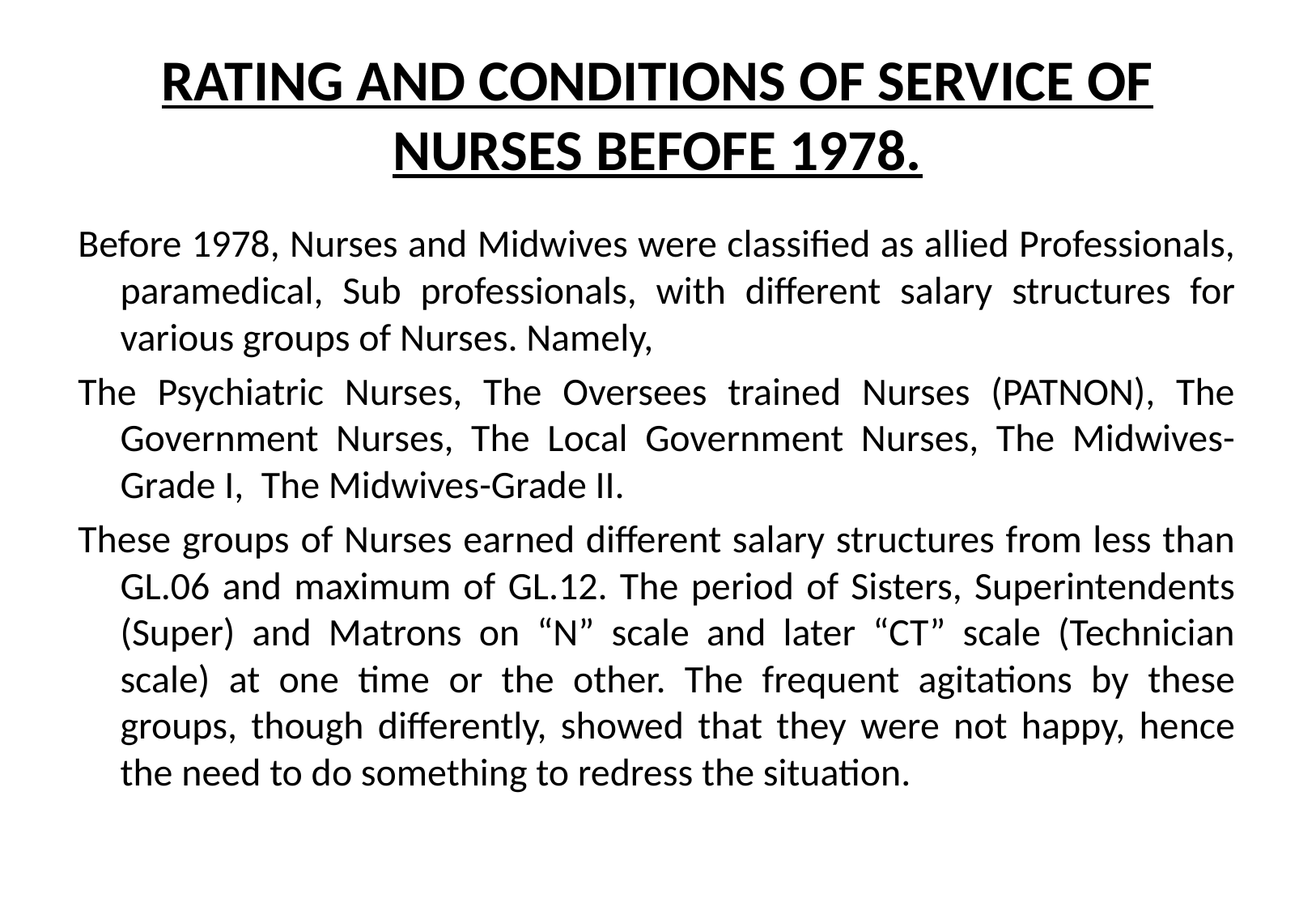

# RATING AND CONDITIONS OF SERVICE OF NURSES BEFOFE 1978.
Before 1978, Nurses and Midwives were classified as allied Professionals, paramedical, Sub professionals, with different salary structures for various groups of Nurses. Namely,
The Psychiatric Nurses, The Oversees trained Nurses (PATNON), The Government Nurses, The Local Government Nurses, The Midwives- Grade I,  The Midwives-Grade II.
These groups of Nurses earned different salary structures from less than GL.06 and maximum of GL.12. The period of Sisters, Superintendents (Super) and Matrons on “N” scale and later “CT” scale (Technician scale) at one time or the other. The frequent agitations by these groups, though differently, showed that they were not happy, hence the need to do something to redress the situation.